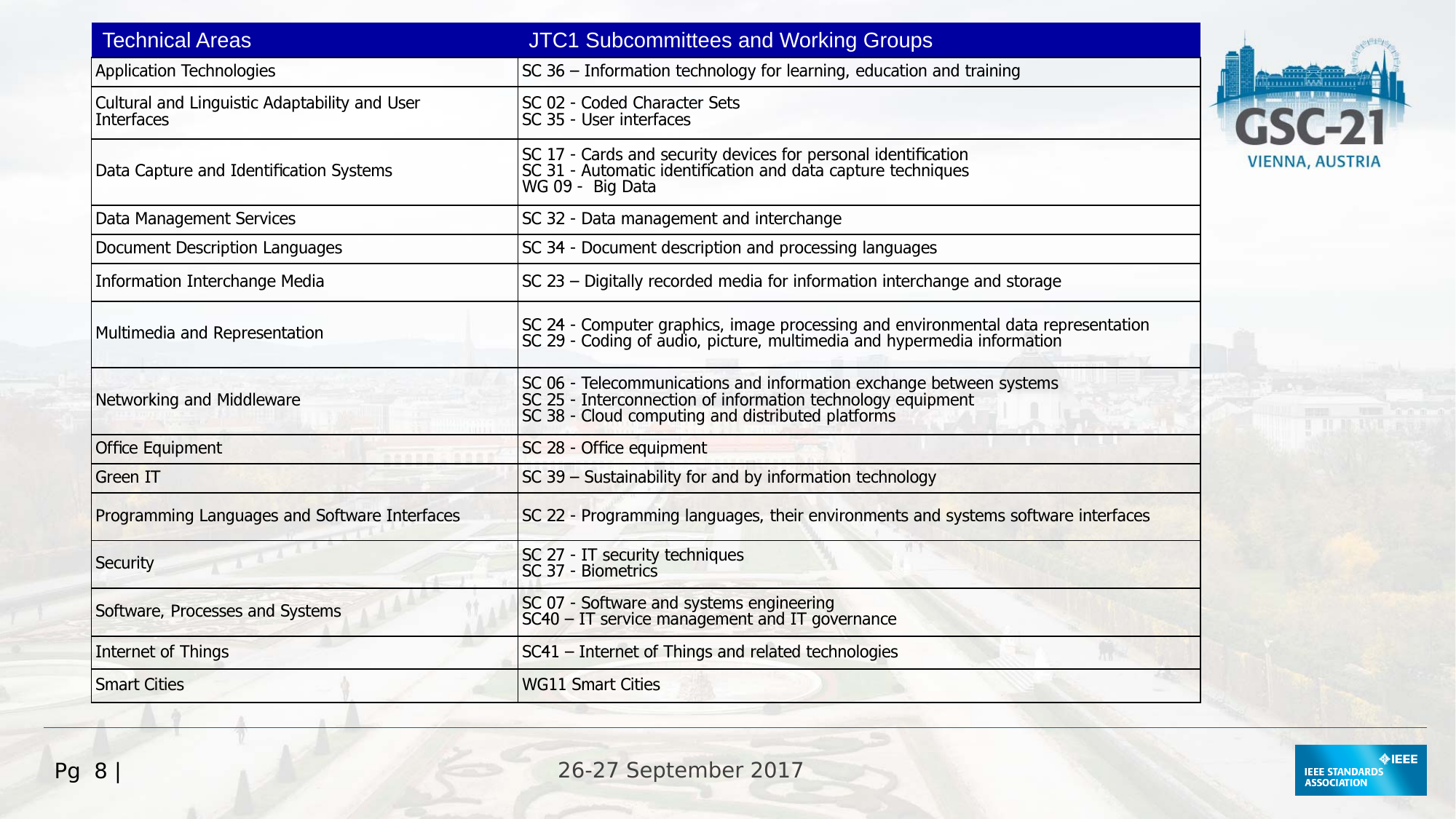

| Technical Areas | JTC1 Subcommittees and Working Groups |
| --- | --- |
| Application Technologies | SC 36 – Information technology for learning, education and training |
| Cultural and Linguistic Adaptability and User Interfaces | SC 02 - Coded Character Sets SC 35 - User interfaces |
| Data Capture and Identification Systems | SC 17 - Cards and security devices for personal identification SC 31 - Automatic identification and data capture techniques WG 09 - Big Data |
| Data Management Services | SC 32 - Data management and interchange |
| Document Description Languages | SC 34 - Document description and processing languages |
| Information Interchange Media | SC 23 – Digitally recorded media for information interchange and storage |
| Multimedia and Representation | SC 24 - Computer graphics, image processing and environmental data representation SC 29 - Coding of audio, picture, multimedia and hypermedia information |
| Networking and Middleware | SC 06 - Telecommunications and information exchange between systems SC 25 - Interconnection of information technology equipment SC 38 - Cloud computing and distributed platforms |
| Office Equipment | SC 28 - Office equipment |
| Green IT | SC 39 – Sustainability for and by information technology |
| Programming Languages and Software Interfaces | SC 22 - Programming languages, their environments and systems software interfaces |
| Security | SC 27 - IT security techniques SC 37 - Biometrics |
| Software, Processes and Systems | SC 07 - Software and systems engineering SC40 – IT service management and IT governance |
| Internet of Things | SC41 – Internet of Things and related technologies |
| Smart Cities | WG11 Smart Cities |
Pg  8 |